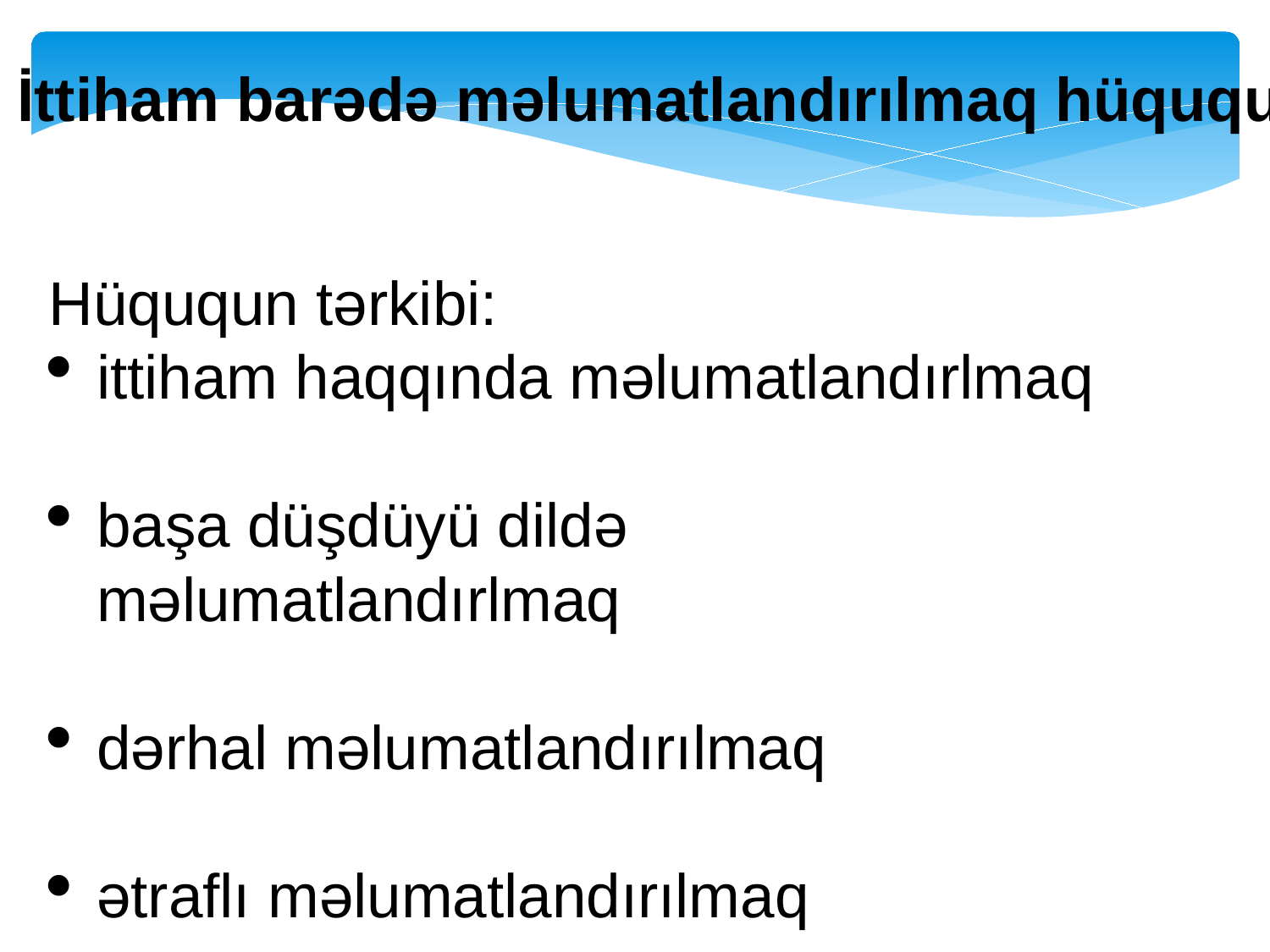

İttiham barədə məlumatlandırılmaq hüququ
Hüququn tərkibi:
ittiham haqqında məlumatlandırlmaq

başa düşdüyü dildə məlumatlandırlmaq

dərhal məlumatlandırılmaq

ətraflı məlumatlandırılmaq